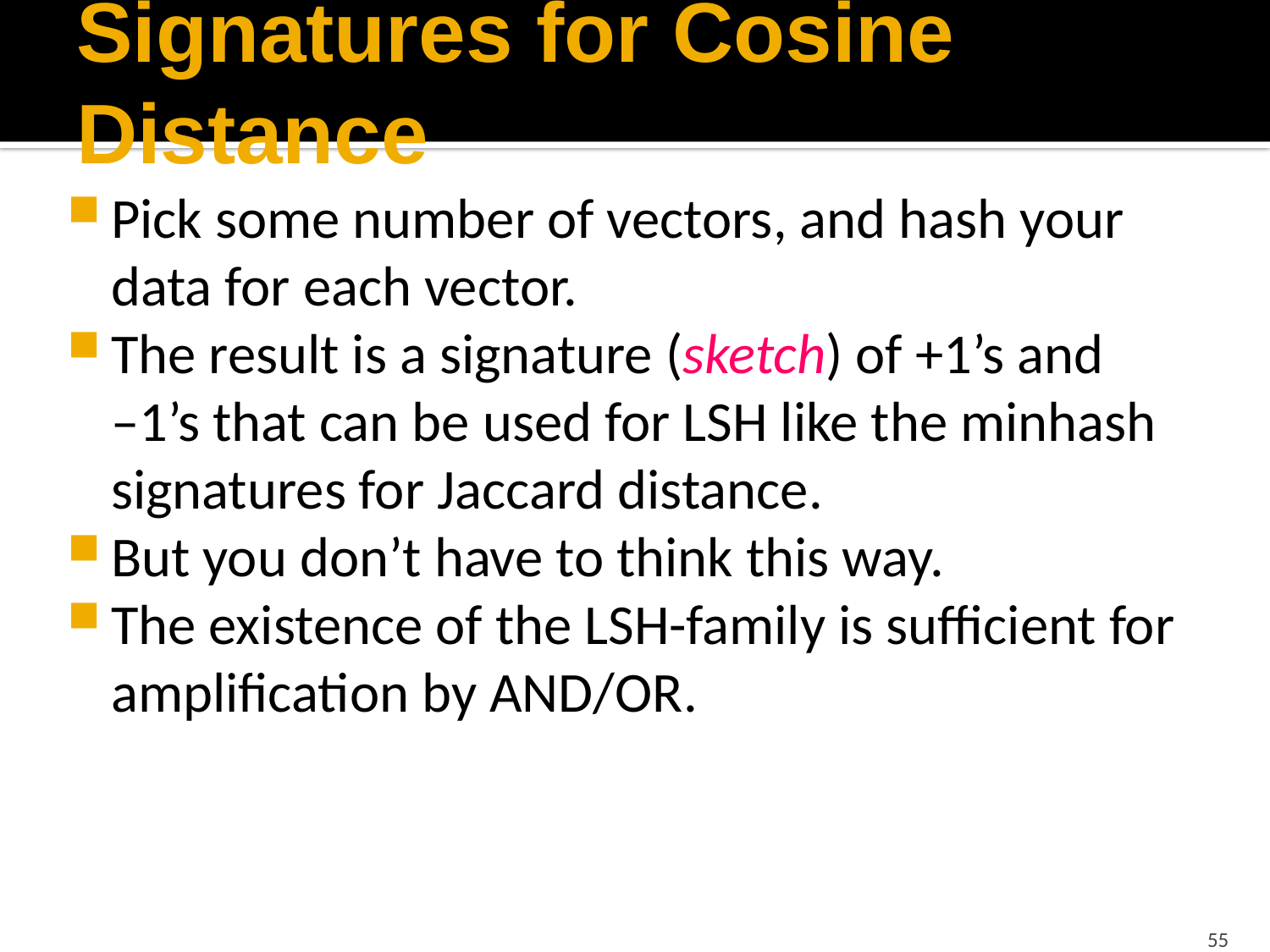

# Signatures for Cosine Distance
Pick some number of vectors, and hash your data for each vector.
The result is a signature (sketch) of +1’s and      –1’s that can be used for LSH like the minhash signatures for Jaccard distance.
But you don’t have to think this way.
The existence of the LSH-family is sufficient for amplification by AND/OR.
55